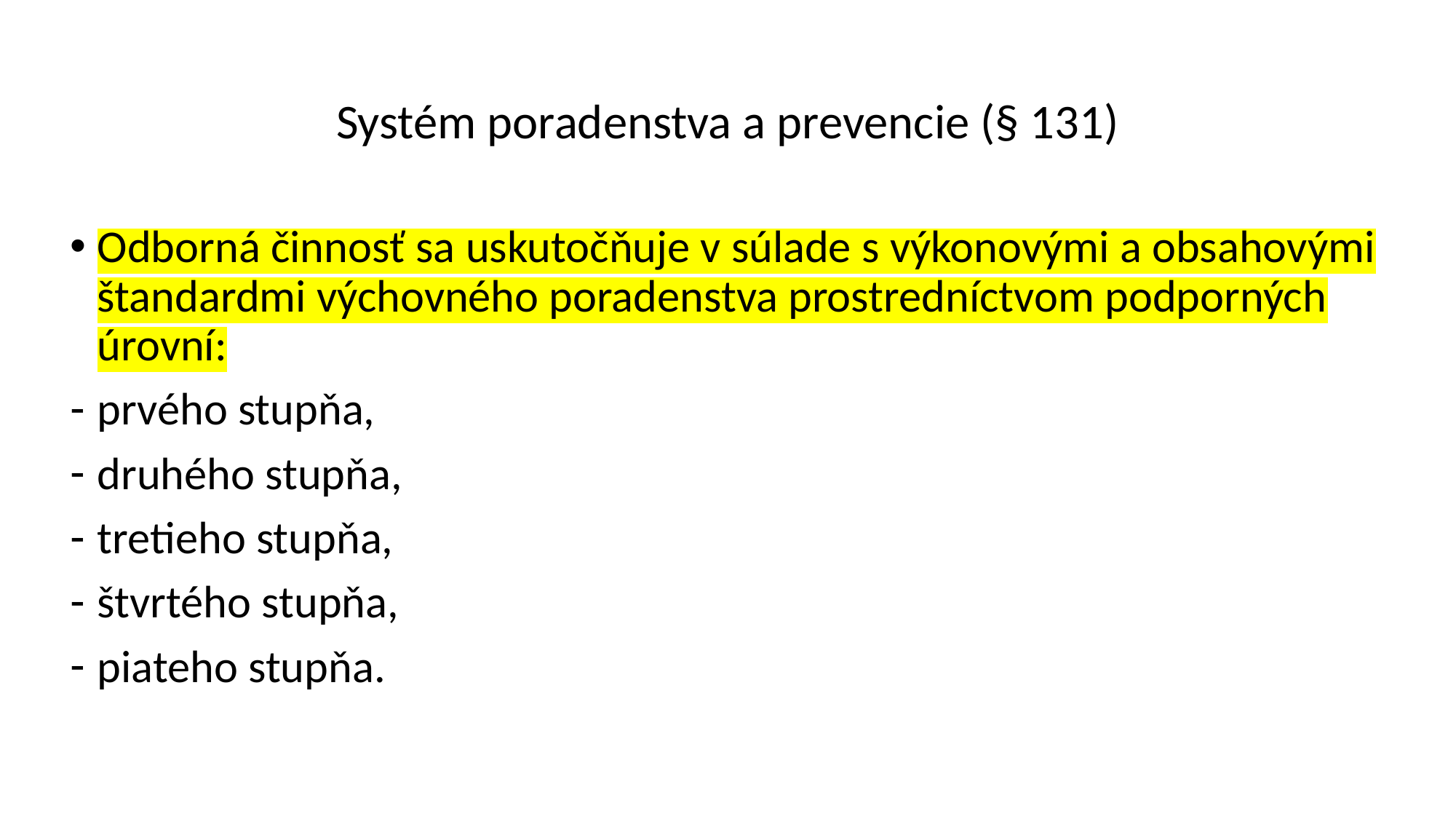

# Systém poradenstva a prevencie (§ 131)
Odborná činnosť sa uskutočňuje v súlade s výkonovými a obsahovými štandardmi výchovného poradenstva prostredníctvom podporných úrovní:
prvého stupňa,
druhého stupňa,
tretieho stupňa,
štvrtého stupňa,
piateho stupňa.